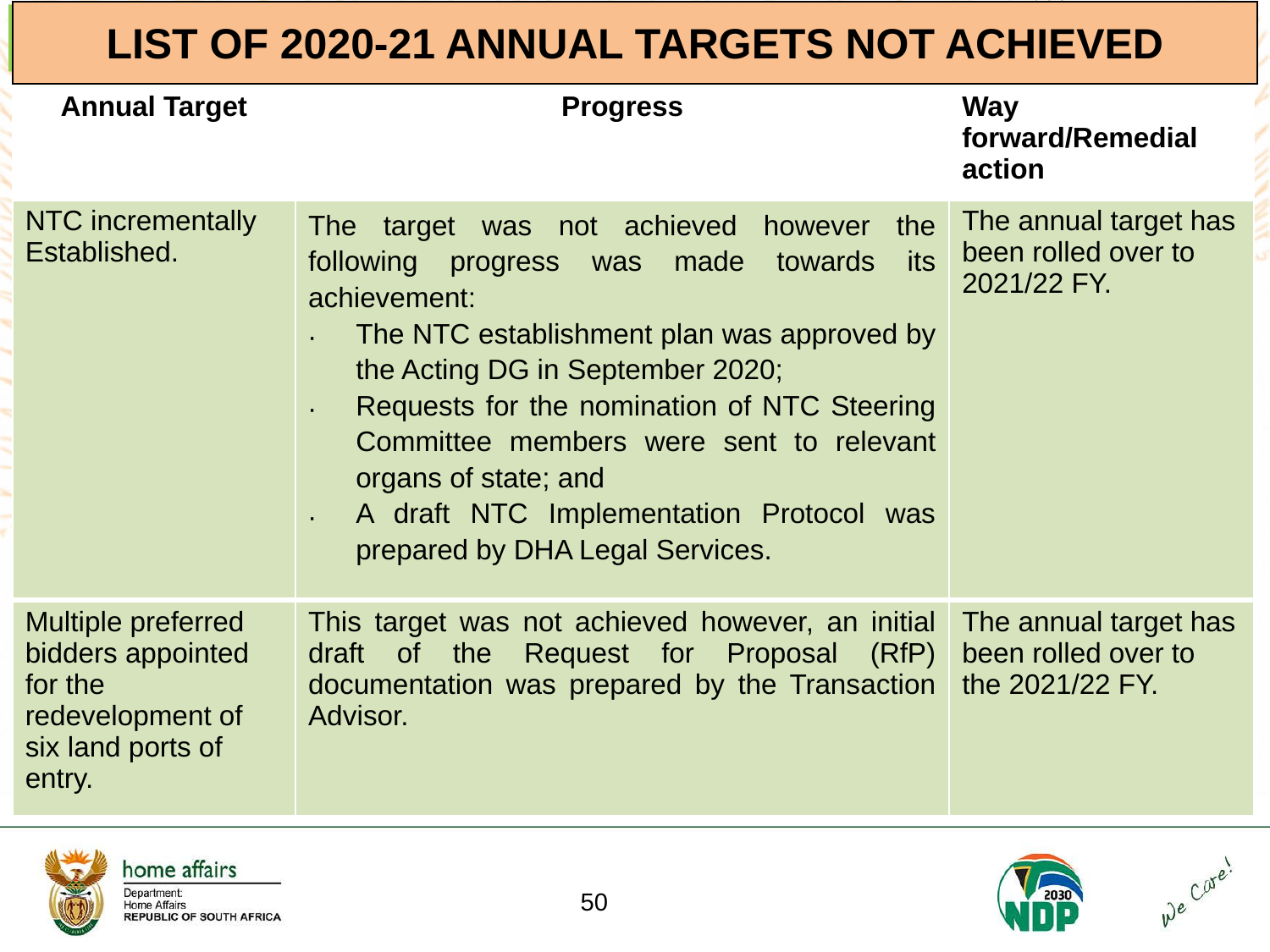

| LIST OF 2020-21 ANNUAL TARGETS NOT ACHIEVED |
| --- |
LIST OF 2019-20 ANNUAL TARGETS NOT ACHIEVED
| Annual Target | Progress | Way forward/Remedial action |
| --- | --- | --- |
| NTC incrementally Established. | The target was not achieved however the following progress was made towards its achievement: The NTC establishment plan was approved by the Acting DG in September 2020; Requests for the nomination of NTC Steering Committee members were sent to relevant organs of state; and A draft NTC Implementation Protocol was prepared by DHA Legal Services. | The annual target has been rolled over to 2021/22 FY. |
| Multiple preferred bidders appointed for the redevelopment of six land ports of entry. | This target was not achieved however, an initial draft of the Request for Proposal (RfP) documentation was prepared by the Transaction Advisor. | The annual target has been rolled over to the 2021/22 FY. |